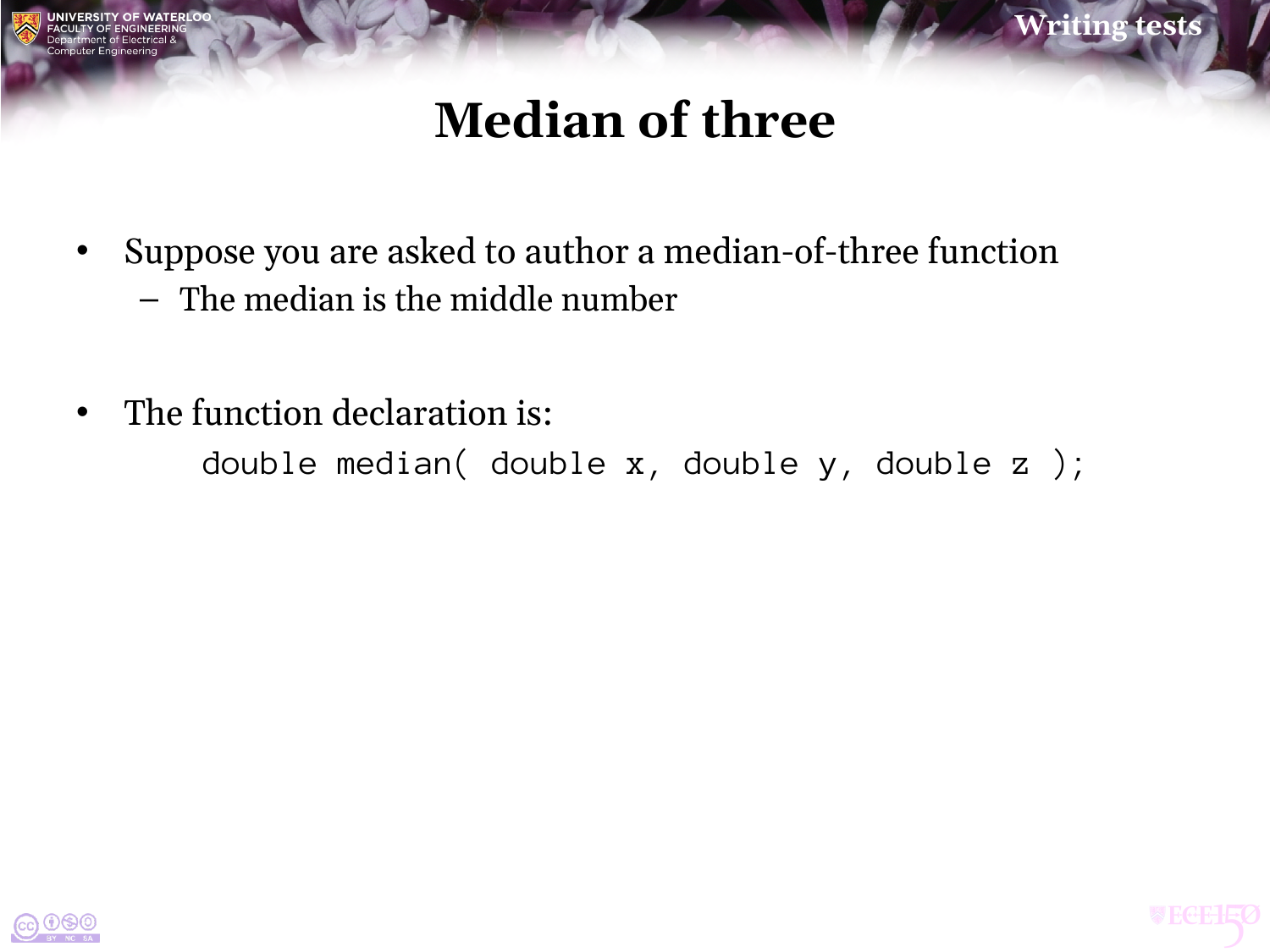

# Median of three
Suppose you are asked to author a median-of-three function
The median is the middle number

The function declaration is:
	double median( double x, double y, double z );